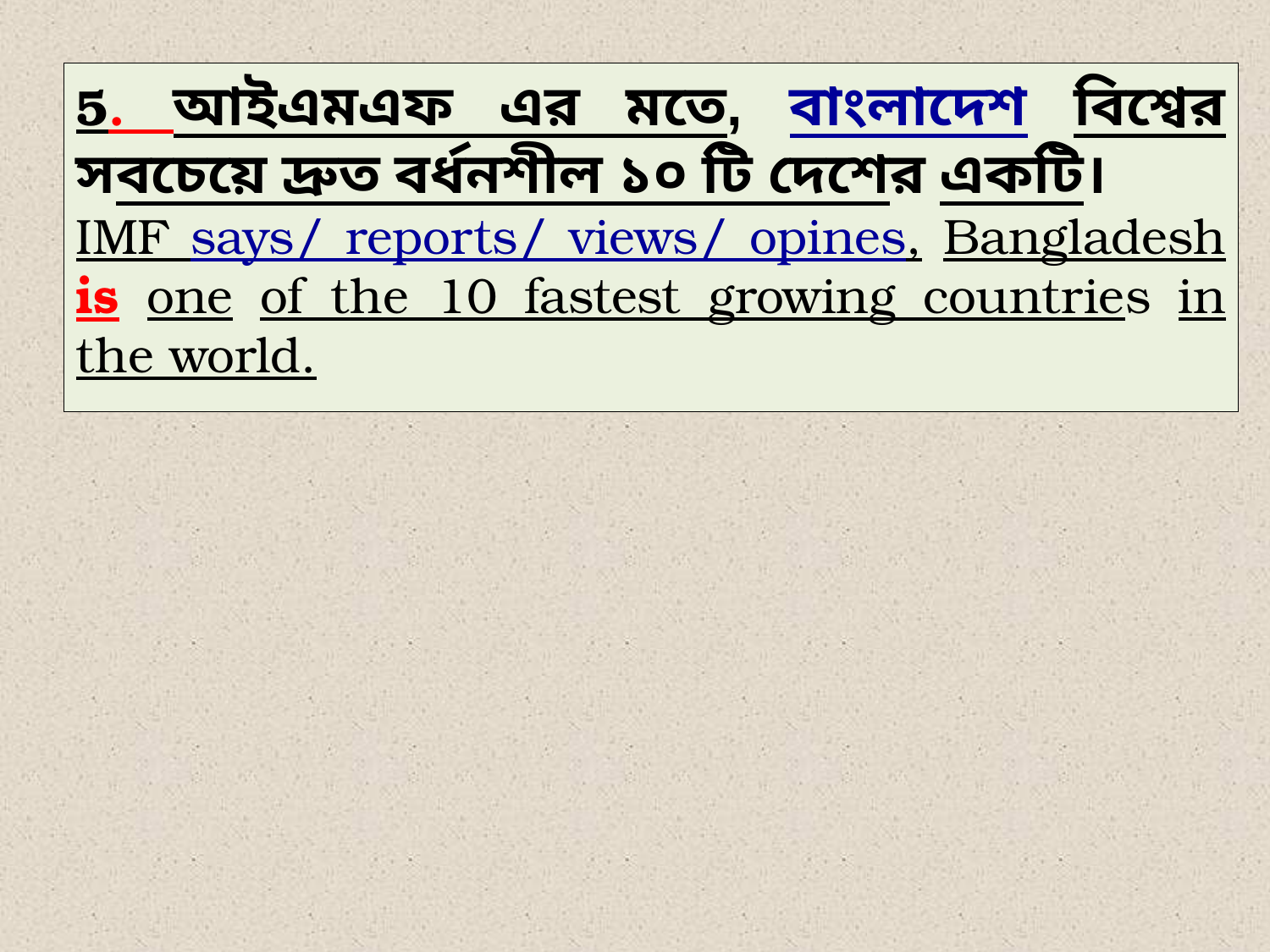

5. আইএমএফ এর মতে, বাংলাদেশ বিশ্বের সবচেয়ে দ্রুত বর্ধনশীল ১০ টি দেশের একটি।
IMF says/ reports/ views/ opines, Bangladesh is one of the 10 fastest growing countries in the world.